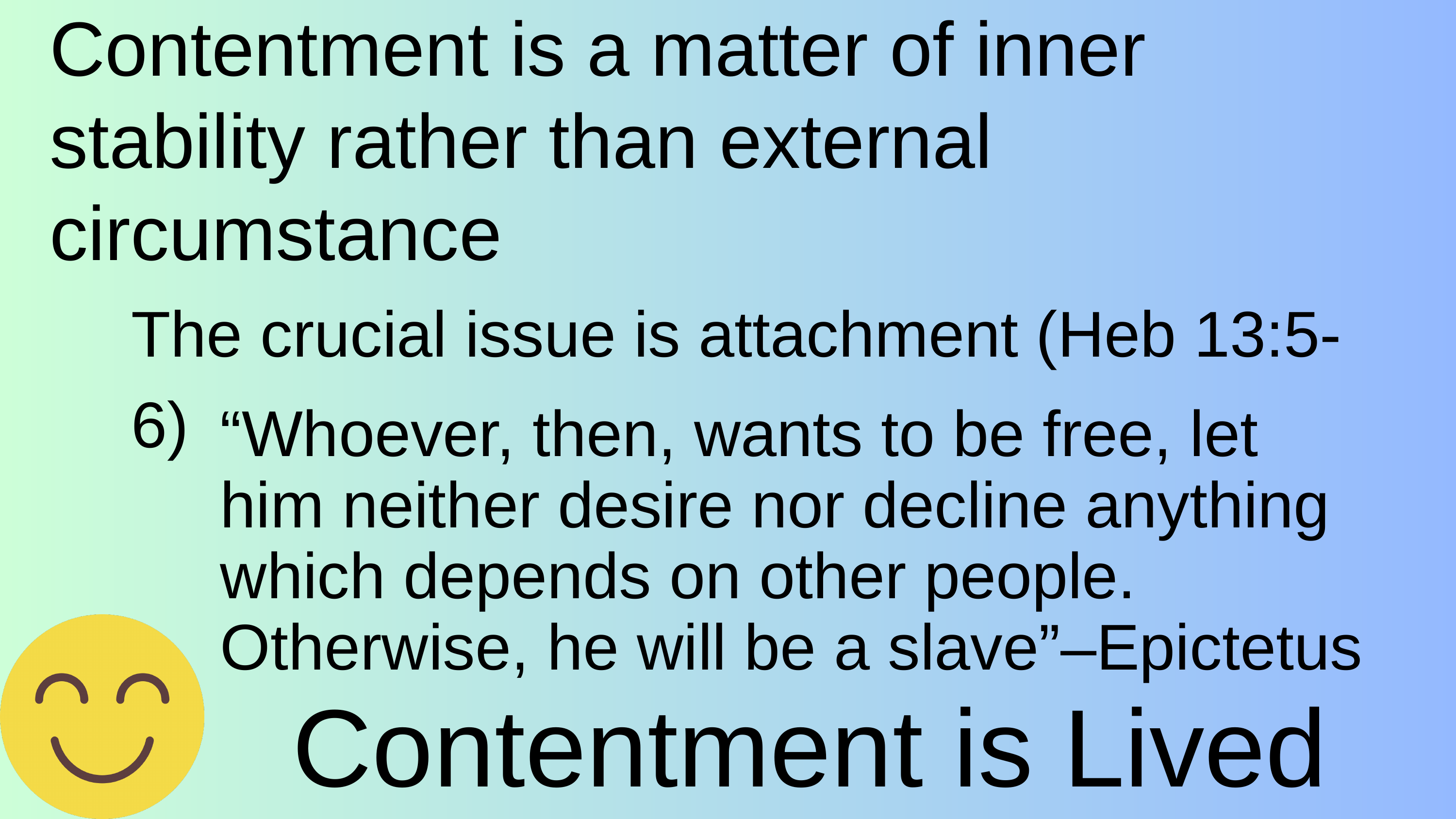

Contentment is a matter of inner stability rather than external circumstance
The crucial issue is attachment (Heb 13:5-6)
“Whoever, then, wants to be free, let him neither desire nor decline anything which depends on other people. Otherwise, he will be a slave”–Epictetus

Contentment is Lived